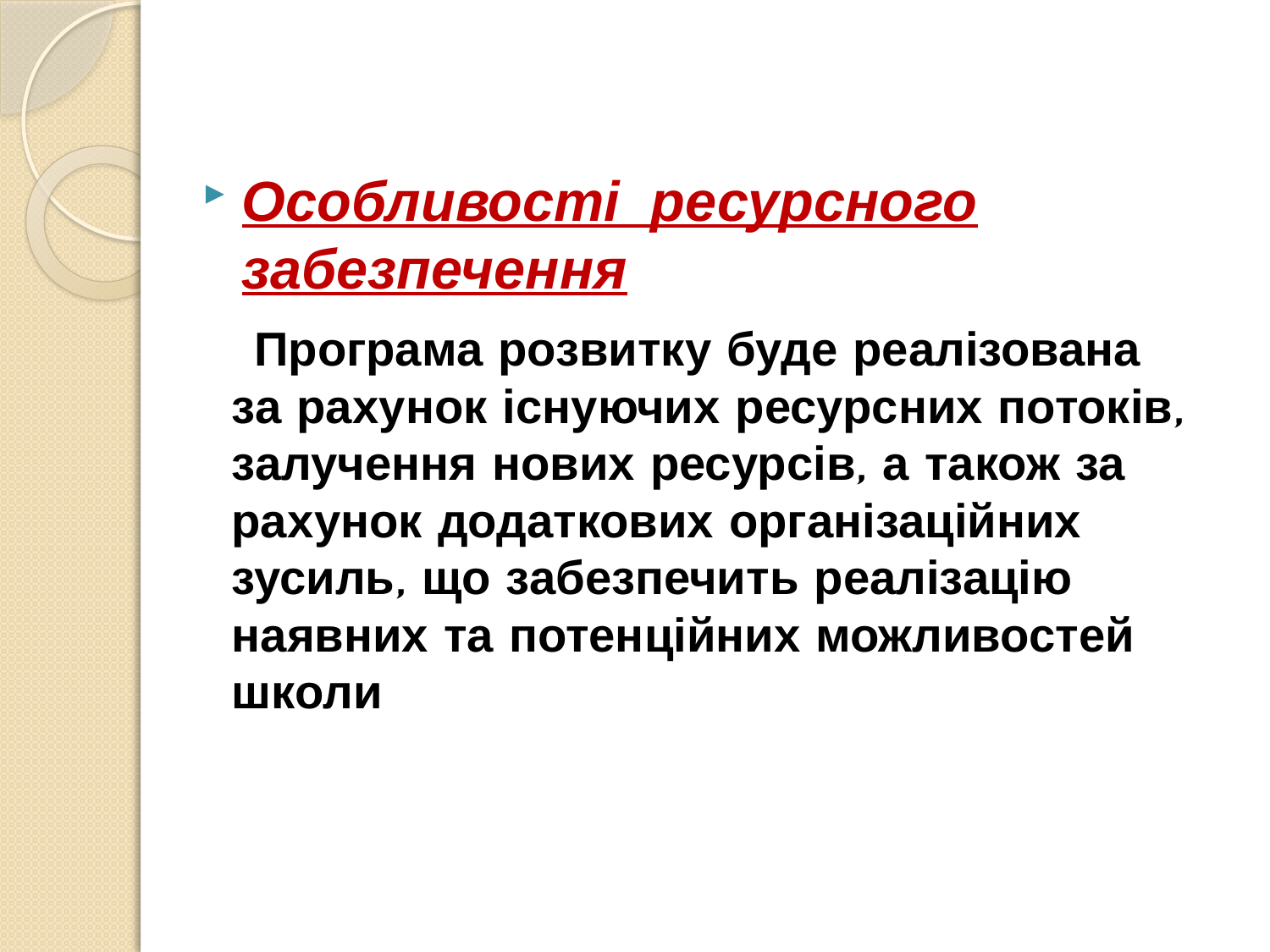

Особливості  ресурсного забезпечення

    Програма розвитку буде реалізована за рахунок існуючих ресурсних потоків, залучення нових ресурсів, а також за рахунок додаткових організаційних зусиль, що забезпечить реалізацію наявних та потенційних можливостей школи